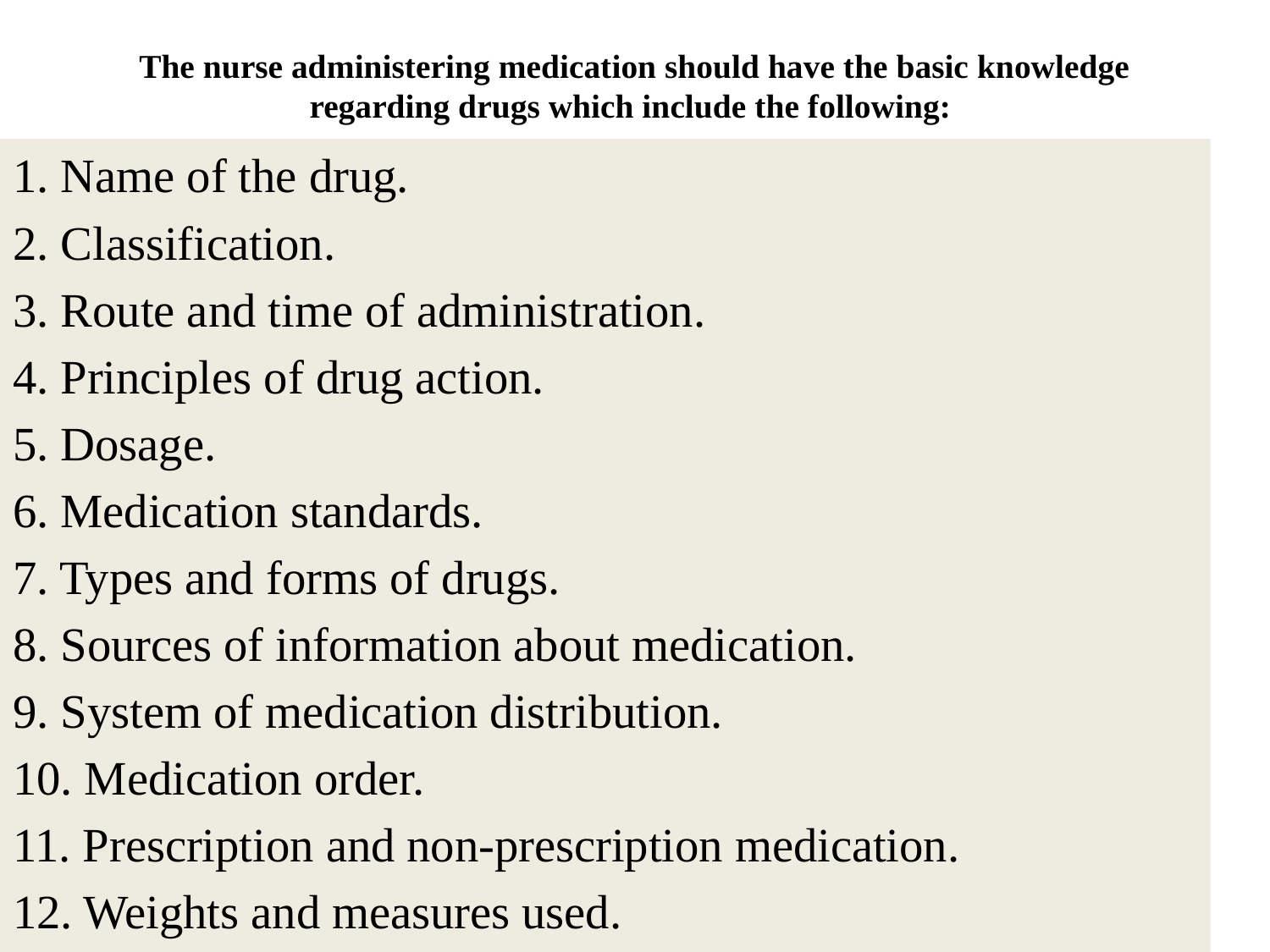

# The nurse administering medication should have the basic knowledge regarding drugs which include the following:
1. Name of the drug.
2. Classification.
3. Route and time of administration.
4. Principles of drug action.
5. Dosage.
6. Medication standards.
7. Types and forms of drugs.
8. Sources of information about medication.
9. System of medication distribution.
10. Medication order.
11. Prescription and non-prescription medication.
12. Weights and measures used.